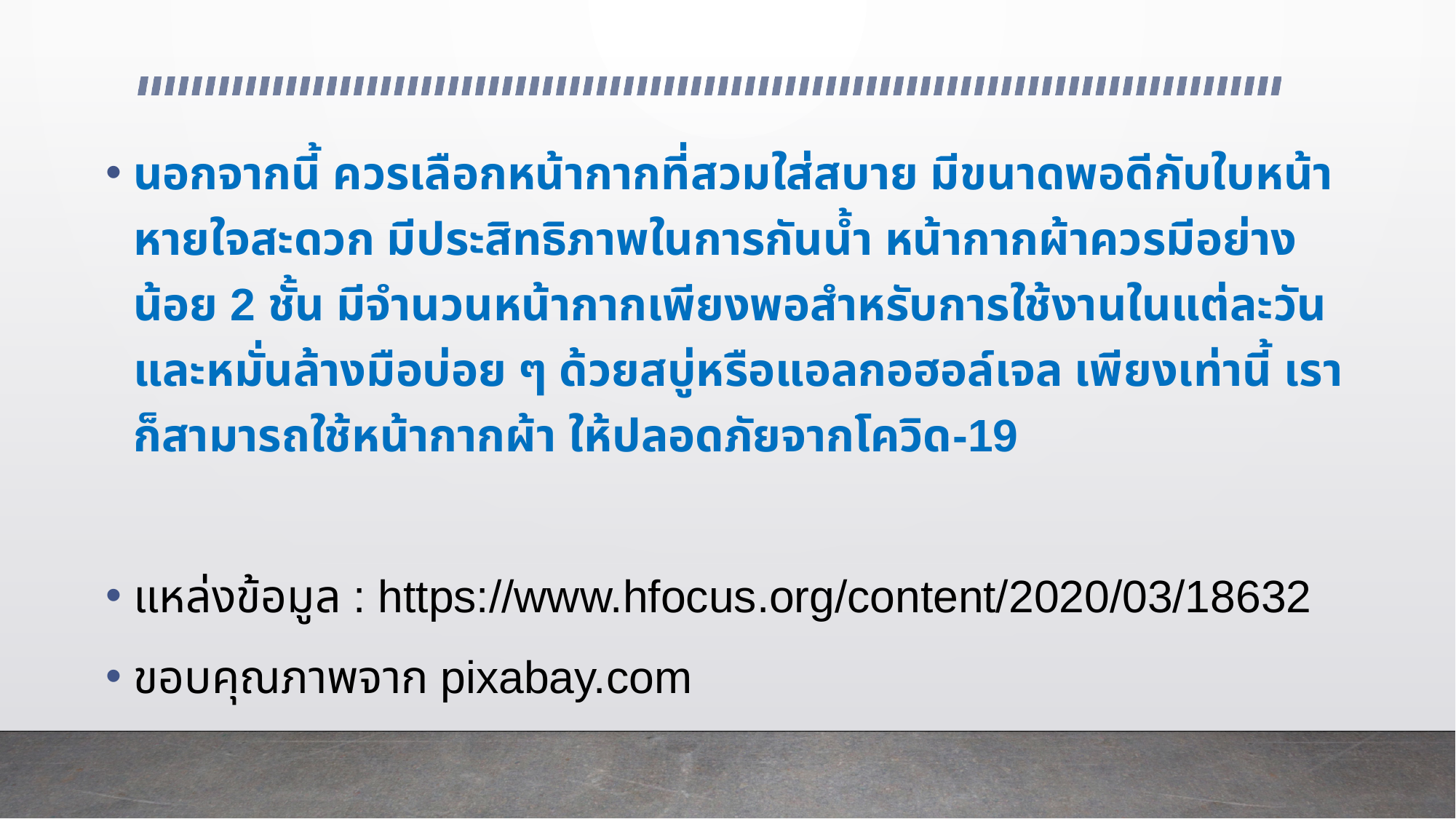

นอกจากนี้ ควรเลือกหน้ากากที่สวมใส่สบาย มีขนาดพอดีกับใบหน้า หายใจสะดวก มีประสิทธิภาพในการกันน้ำ หน้ากากผ้าควรมีอย่างน้อย 2 ชั้น มีจำนวนหน้ากากเพียงพอสำหรับการใช้งานในแต่ละวันและหมั่นล้างมือบ่อย ๆ ด้วยสบู่หรือแอลกอฮอล์เจล เพียงเท่านี้ เราก็สามารถใช้หน้ากากผ้า ให้ปลอดภัยจากโควิด-19

แหล่งข้อมูล : https://www.hfocus.org/content/2020/03/18632
ขอบคุณภาพจาก pixabay.com